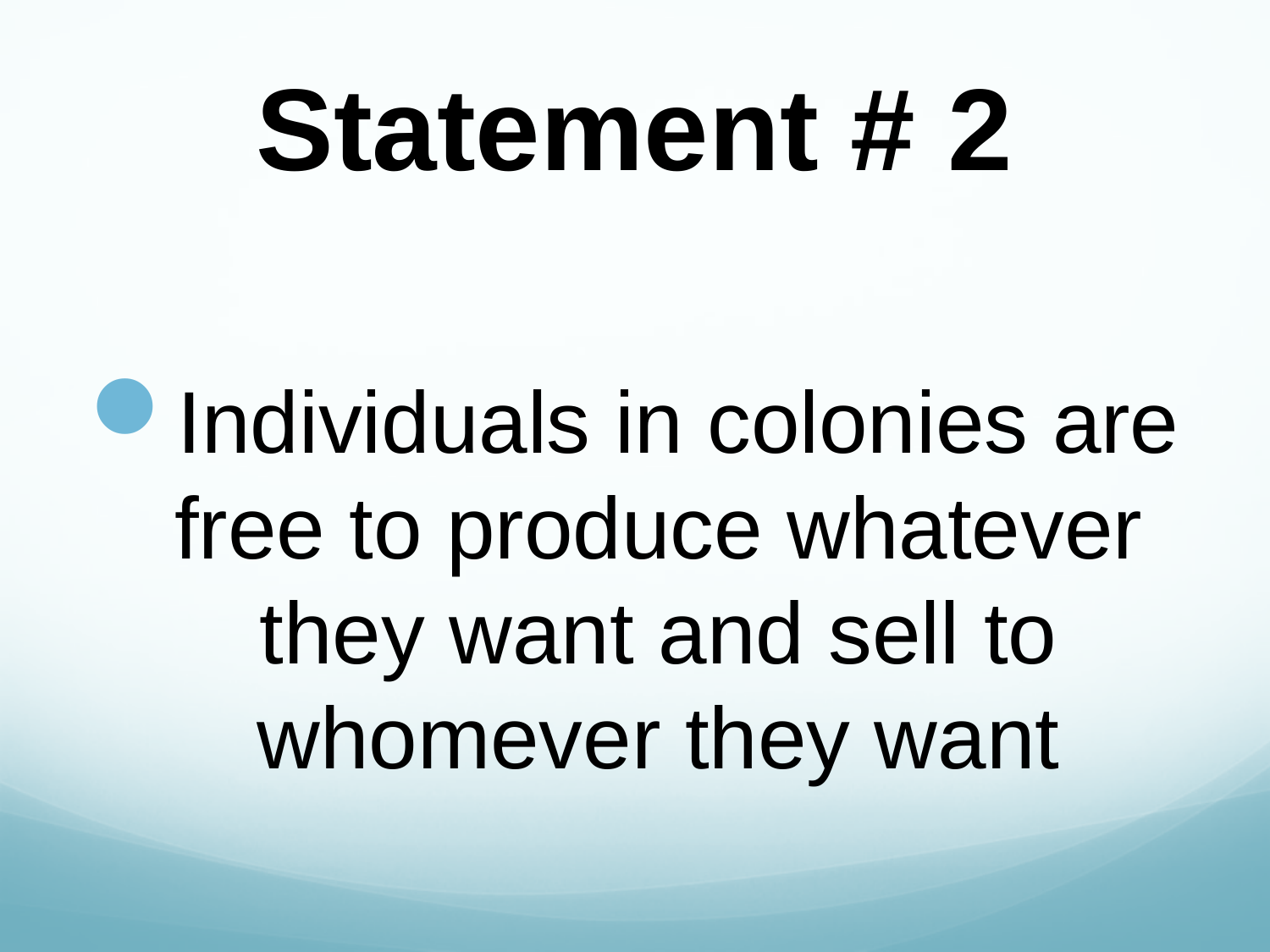

# Statement # 2

Individuals in colonies are free to produce whatever they want and sell to whomever they want